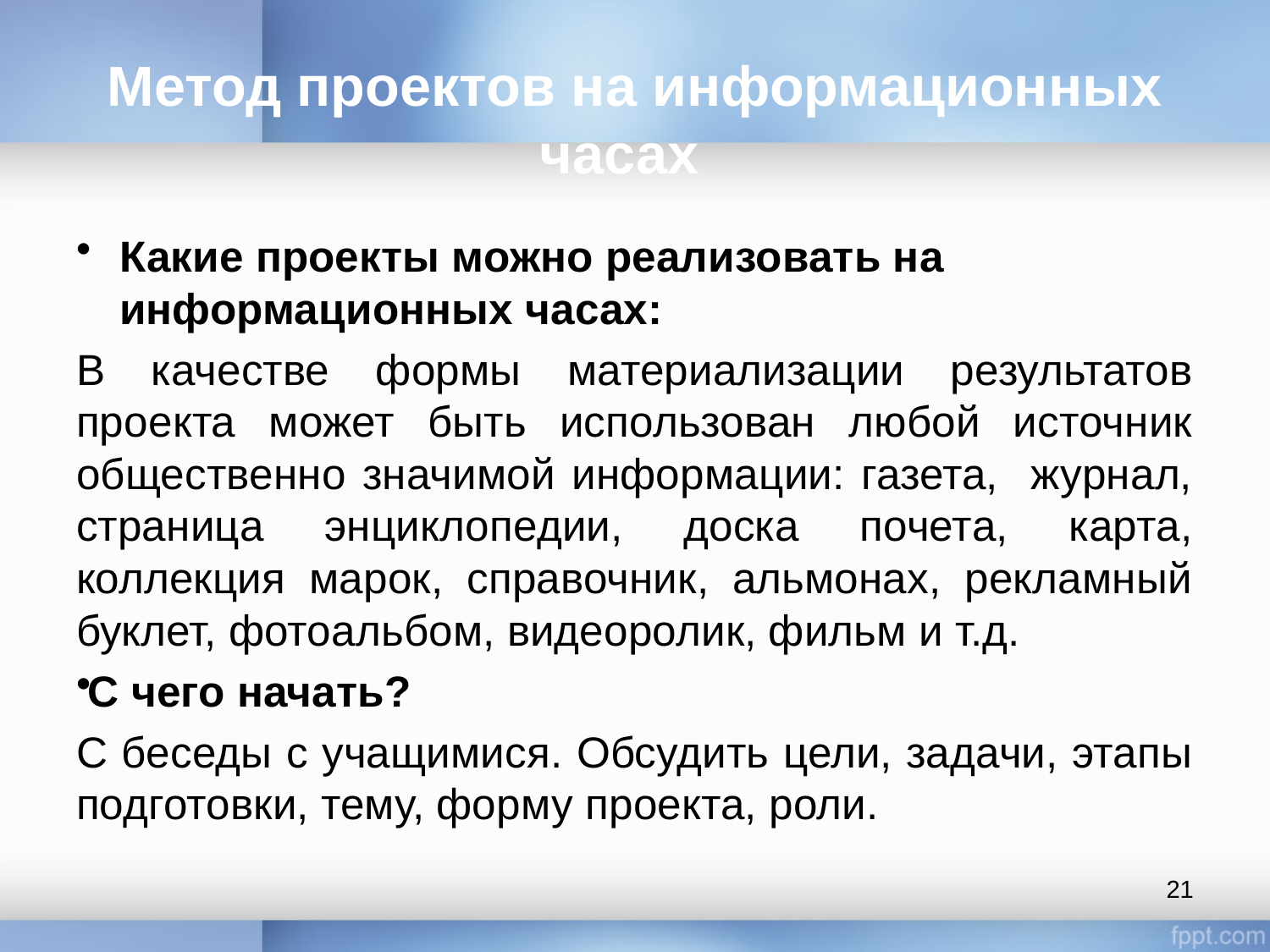

# Метод проектов на информационных часах
Какие проекты можно реализовать на информационных часах:
В качестве формы материализации результатов проекта может быть использован любой источник общественно значимой информации: газета,  журнал, страница энциклопедии, доска почета, карта, коллекция марок, справочник, альмонах, рекламный буклет, фотоальбом, видеоролик, фильм и т.д.
С чего начать?
С беседы с учащимися. Обсудить цели, задачи, этапы подготовки, тему, форму проекта, роли.
21